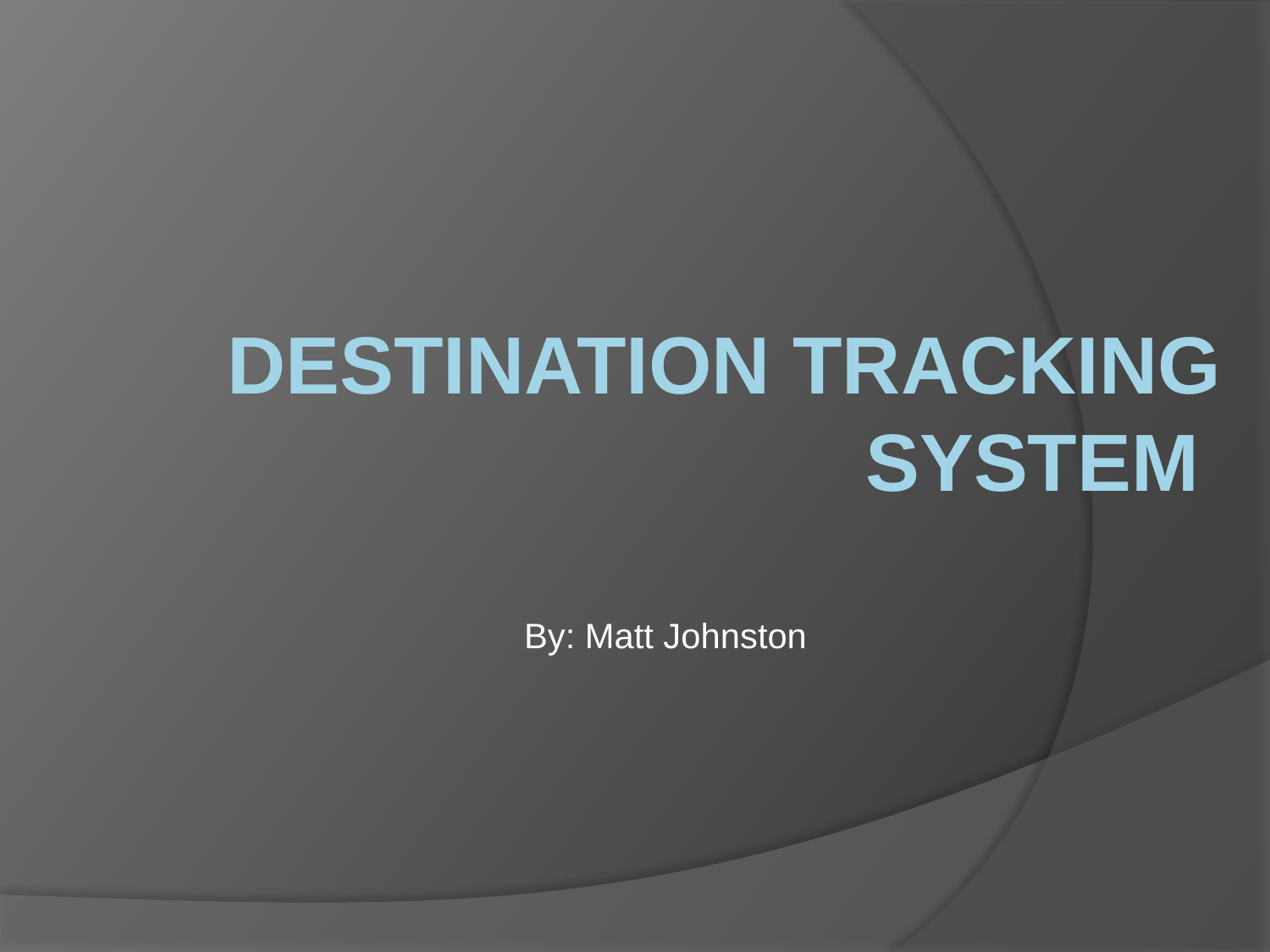

# Destination Tracking System
By: Matt Johnston